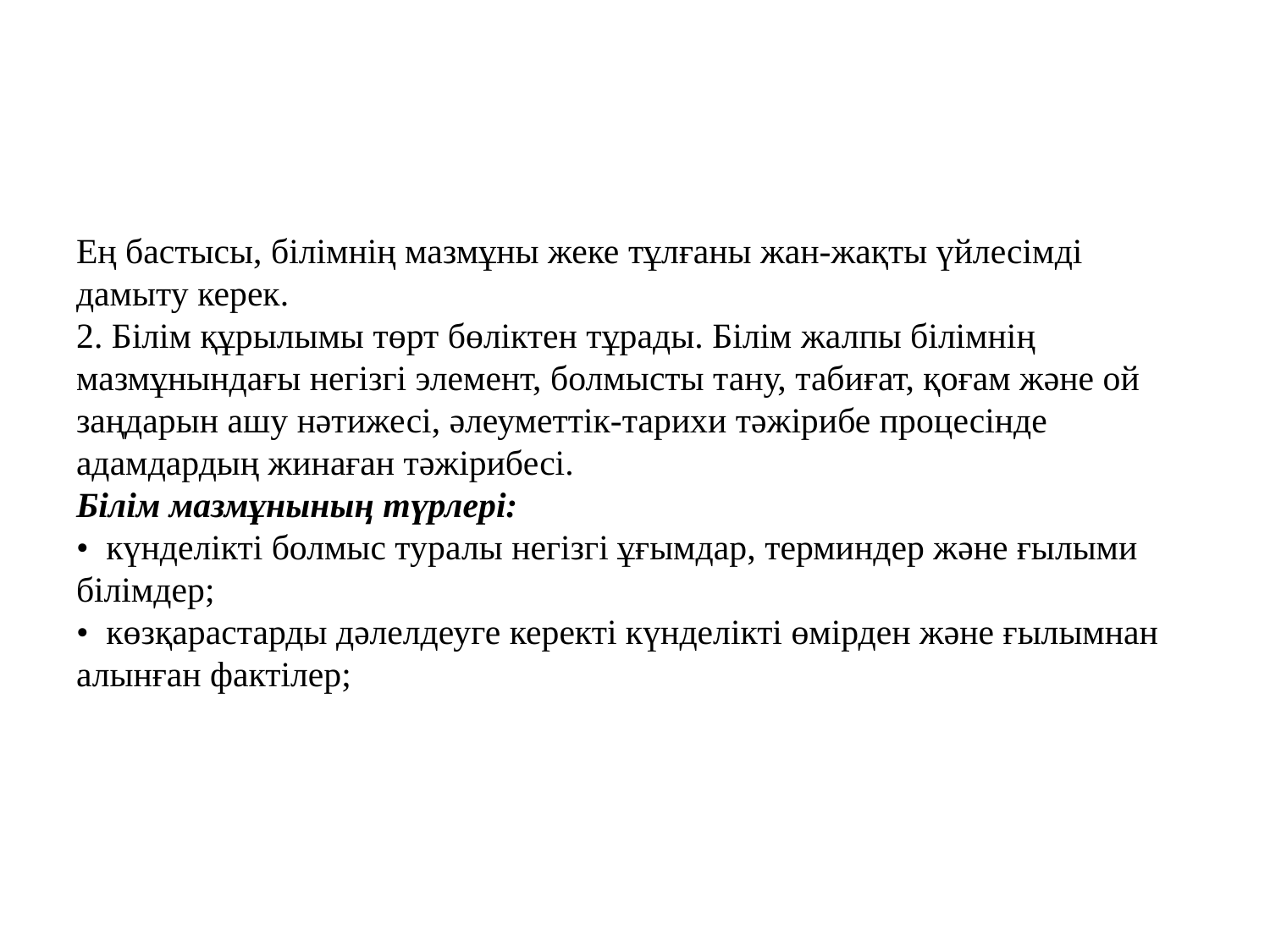

#
Ең бастысы, білімнің мазмұны жеке тұлғаны жан-жақты үйлесімді дамыту керек.
2. Білім құрылымы төрт бөліктен тұрады. Білім жалпы білімнің мазмұнындағы негізгі элемент, болмысты тану, табиғат, қоғам және ой заңдарын ашу нәтижесі, әлеуметтік-тарихи тәжірибе процесінде адамдардың жинаған тәжірибесі.
Білім мазмұнының түрлері:
•  күнделікті болмыс туралы негізгі ұғымдар, терминдер және ғылыми білімдер;
•  көзқарастарды дәлелдеуге керекті күнделікті өмірден және ғылымнан алынған фактілер;